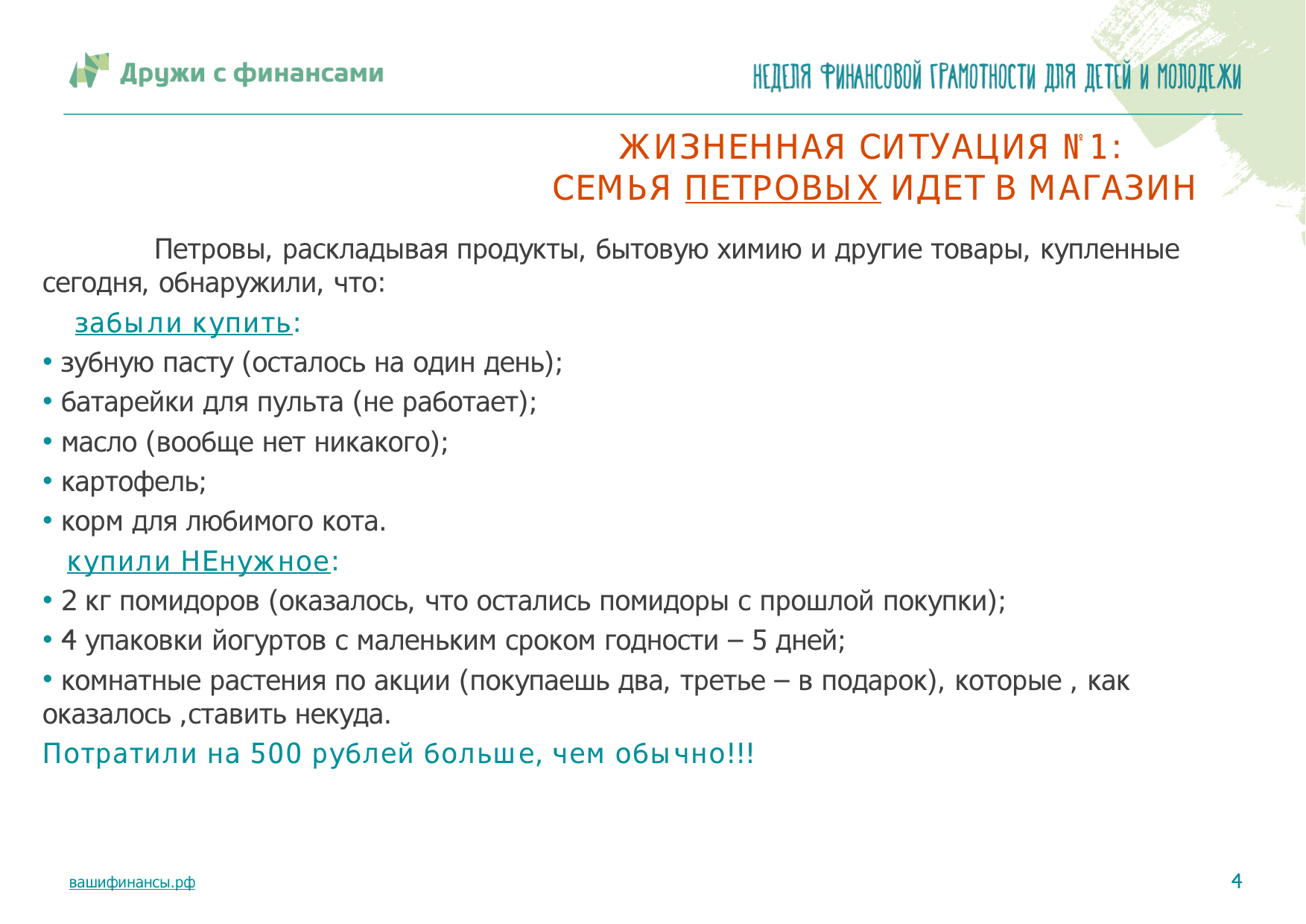

# ЖИЗНЕННАЯ СИТУАЦИЯ №1:
СЕМЬЯ ПЕТРОВЫХ ИДЕТ В МАГАЗИН
	Петровы, раскладывая продукты, бытовую химию и другие товары, купленные сегодня, обнаружили, что:
    забыли купить:
 зубную пасту (осталось на один день);
 батарейки для пульта (не работает);
 масло (вообще нет никакого);
 картофель;
 корм для любимого кота.
   купили НЕнужное:
 2 кг помидоров (оказалось, что остались помидоры с прошлой покупки);
 4 упаковки йогуртов с маленьким сроком годности – 5 дней;
 комнатные растения по акции (покупаешь два, третье – в подарок), которые , как оказалось ,ставить некуда.
Потратили на 500 рублей больше, чем обычно!!!
4